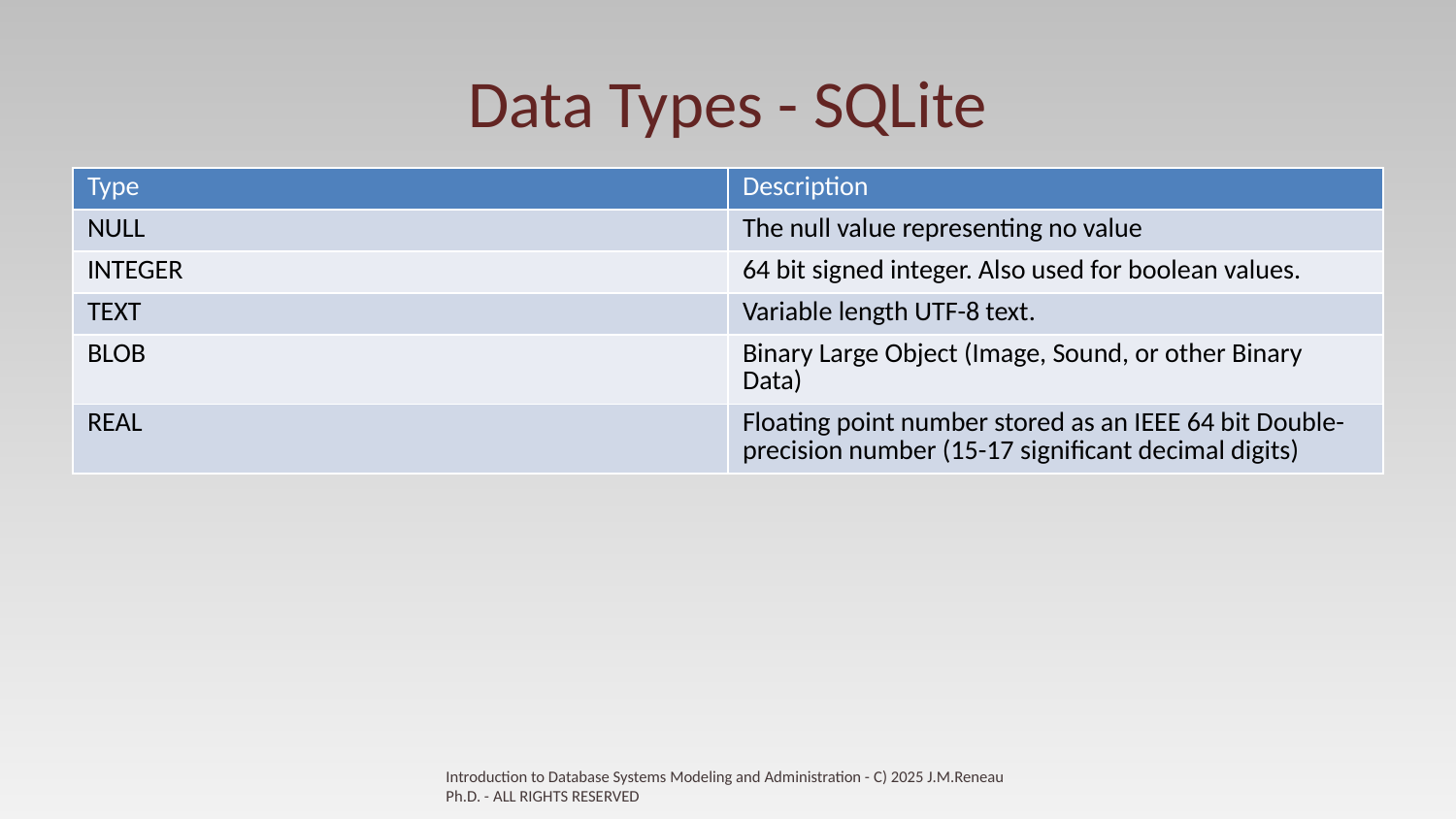

# Data Types - SQLite
| Type | Description |
| --- | --- |
| NULL | The null value representing no value |
| INTEGER | 64 bit signed integer. Also used for boolean values. |
| TEXT | Variable length UTF-8 text. |
| BLOB | Binary Large Object (Image, Sound, or other Binary Data) |
| REAL | Floating point number stored as an IEEE 64 bit Double-precision number (15-17 significant decimal digits) |
Introduction to Database Systems Modeling and Administration - C) 2025 J.M.Reneau Ph.D. - ALL RIGHTS RESERVED